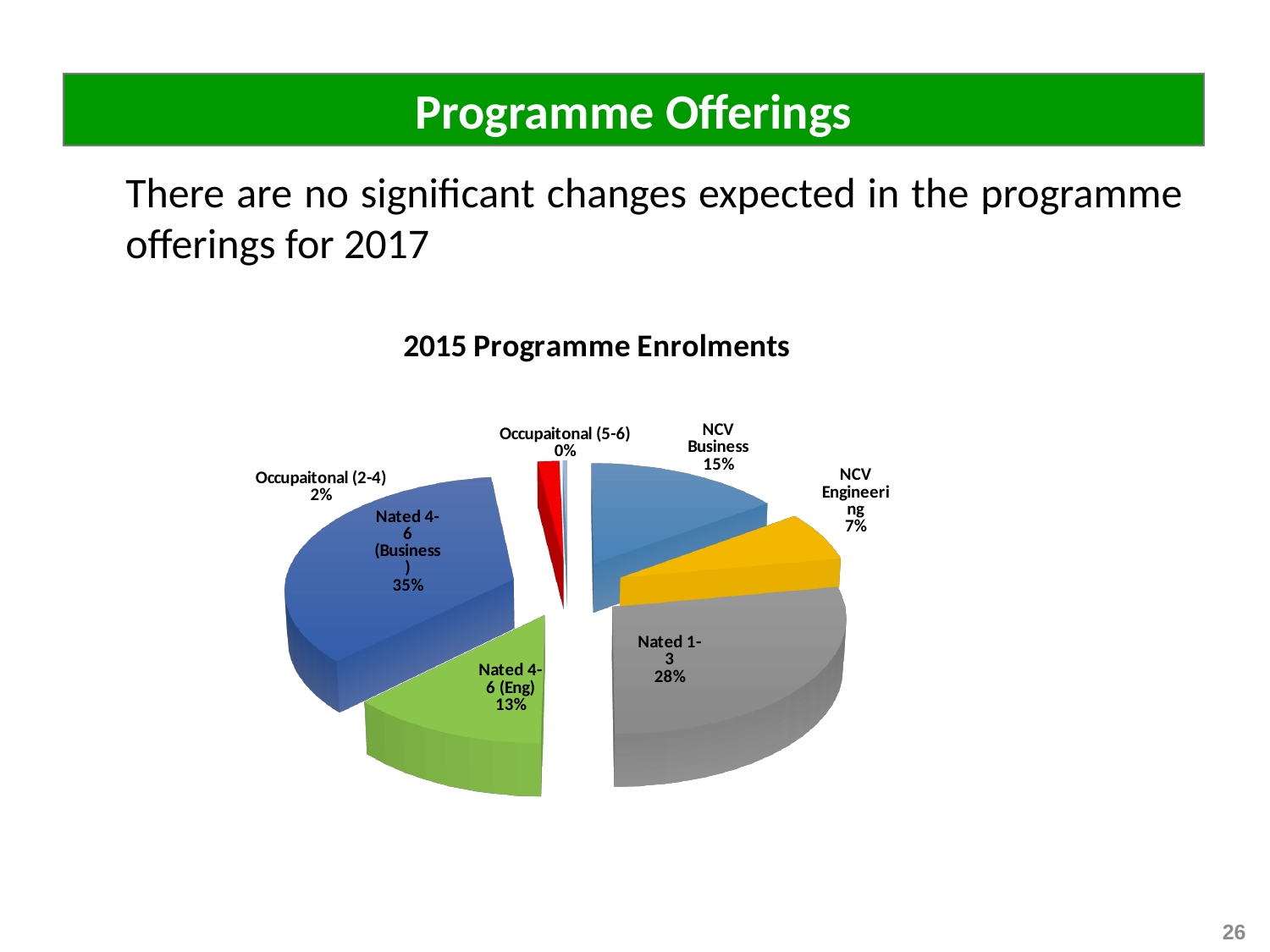

Programme Offerings
There are no significant changes expected in the programme offerings for 2017

[unsupported chart]

26